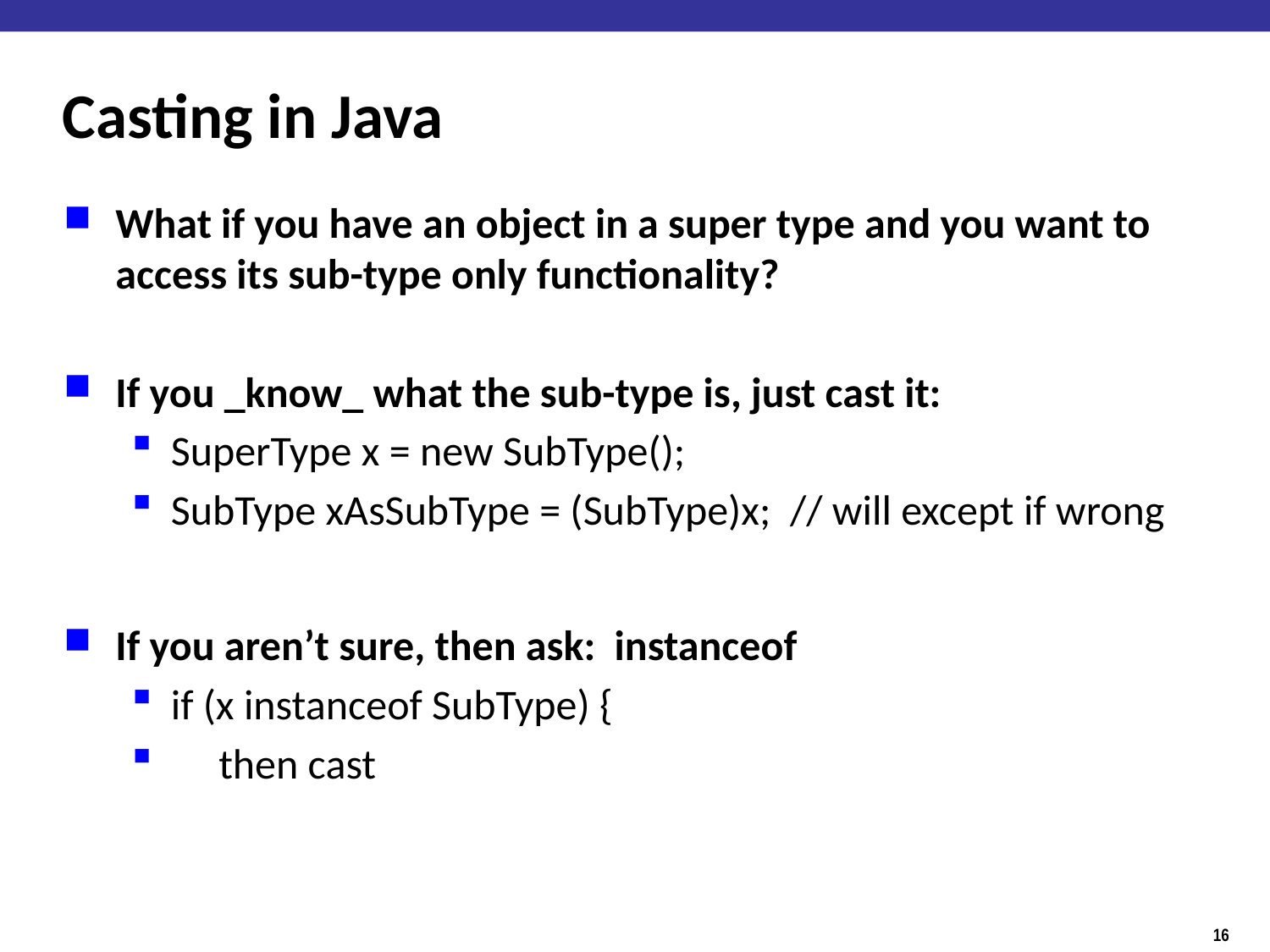

# Casting in Java
What if you have an object in a super type and you want to access its sub-type only functionality?

If you _know_ what the sub-type is, just cast it:
SuperType x = new SubType();
SubType xAsSubType = (SubType)x;  // will except if wrong

If you aren’t sure, then ask:  instanceof
if (x instanceof SubType) {
     then cast